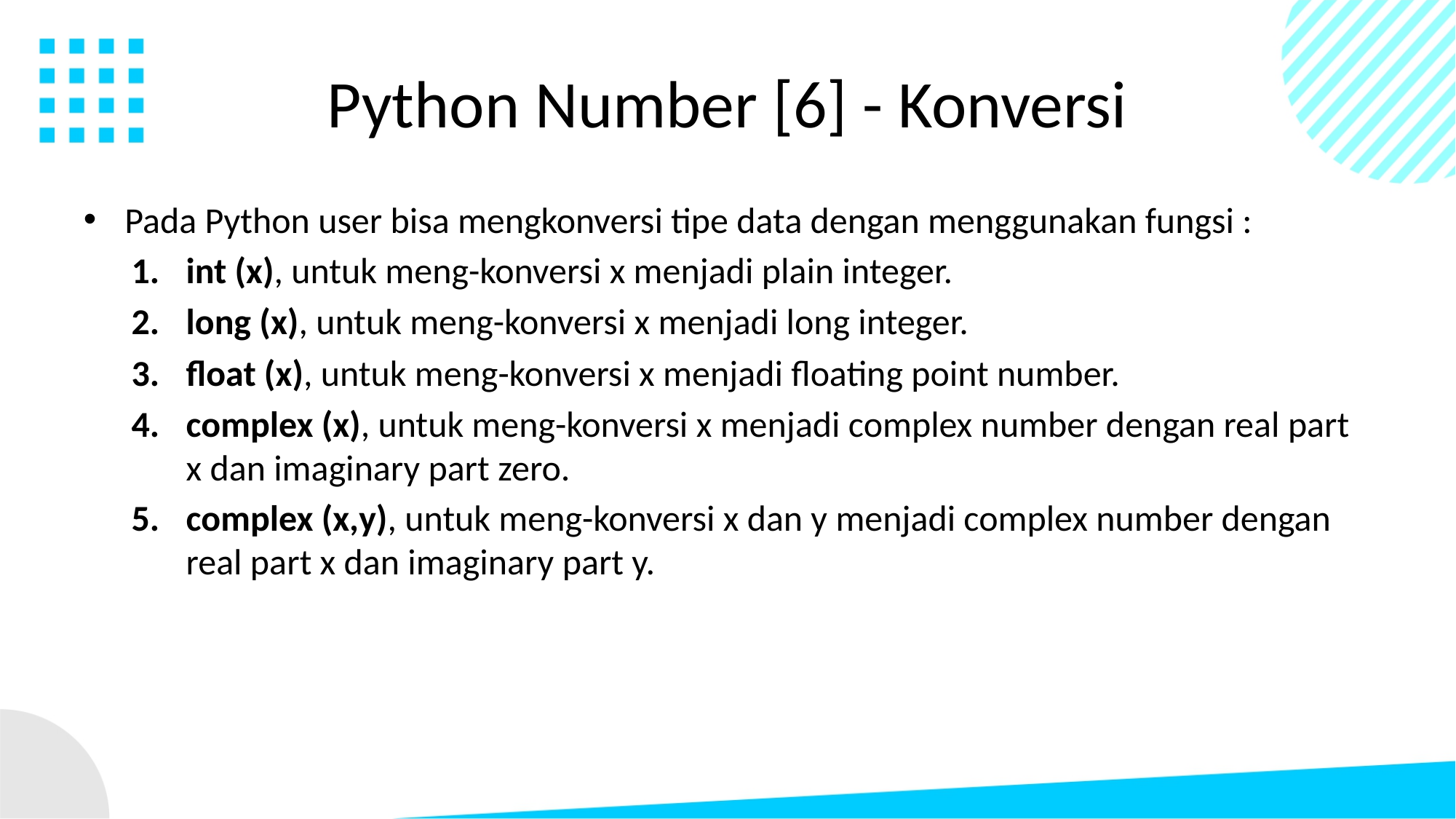

# Python Number [6] - Konversi
Pada Python user bisa mengkonversi tipe data dengan menggunakan fungsi :
int (x), untuk meng-konversi x menjadi plain integer.
long (x), untuk meng-konversi x menjadi long integer.
float (x), untuk meng-konversi x menjadi floating point number.
complex (x), untuk meng-konversi x menjadi complex number dengan real part x dan imaginary part zero.
complex (x,y), untuk meng-konversi x dan y menjadi complex number dengan real part x dan imaginary part y.